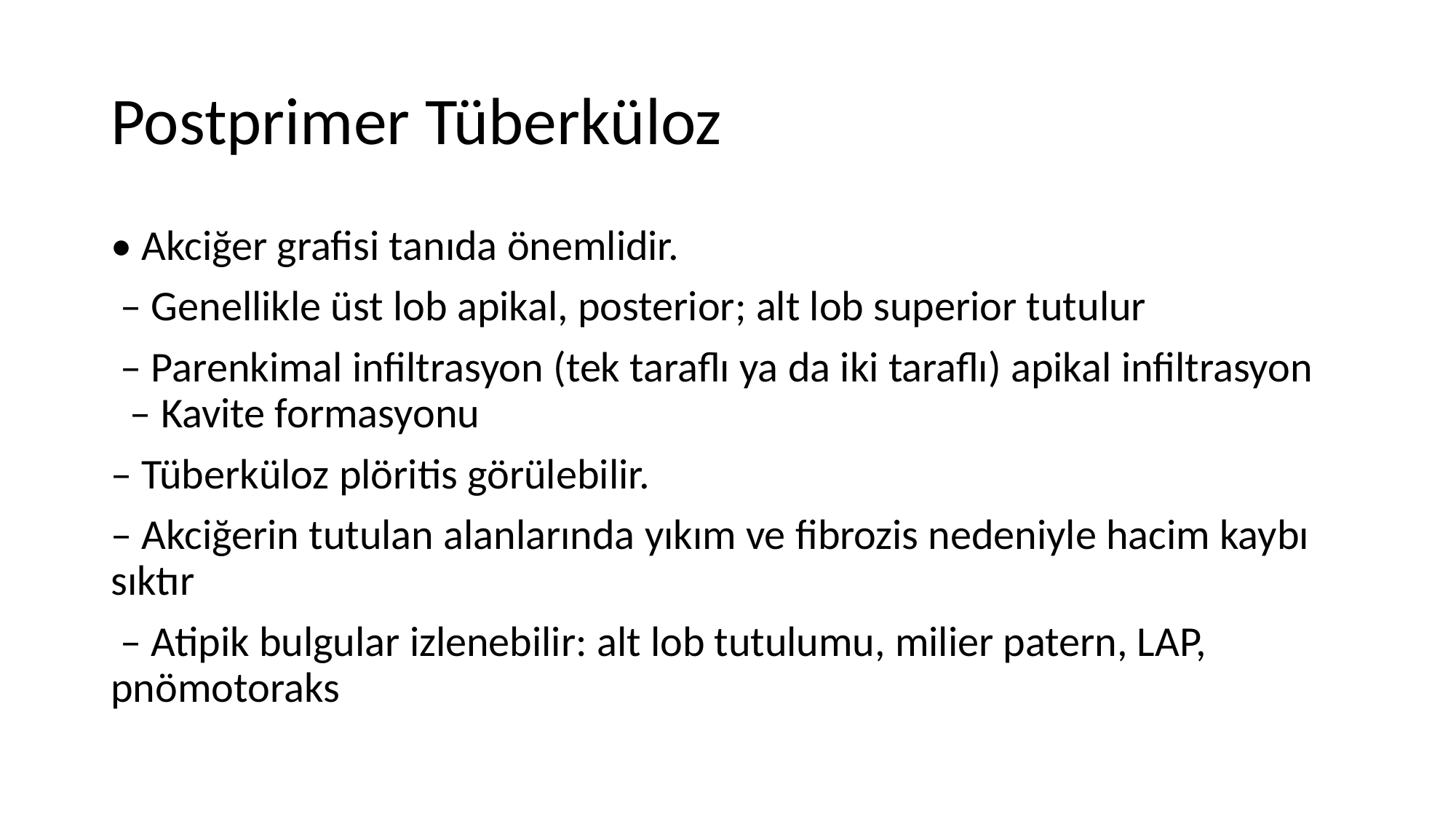

# Postprimer Tüberküloz
• Akciğer grafisi tanıda önemlidir.
 – Genellikle üst lob apikal, posterior; alt lob superior tutulur
 – Parenkimal infiltrasyon (tek taraflı ya da iki taraflı) apikal infiltrasyon      – Kavite formasyonu
– Tüberküloz plöritis görülebilir.
– Akciğerin tutulan alanlarında yıkım ve fibrozis nedeniyle hacim kaybı sıktır
 – Atipik bulgular izlenebilir: alt lob tutulumu, milier patern, LAP, pnömotoraks